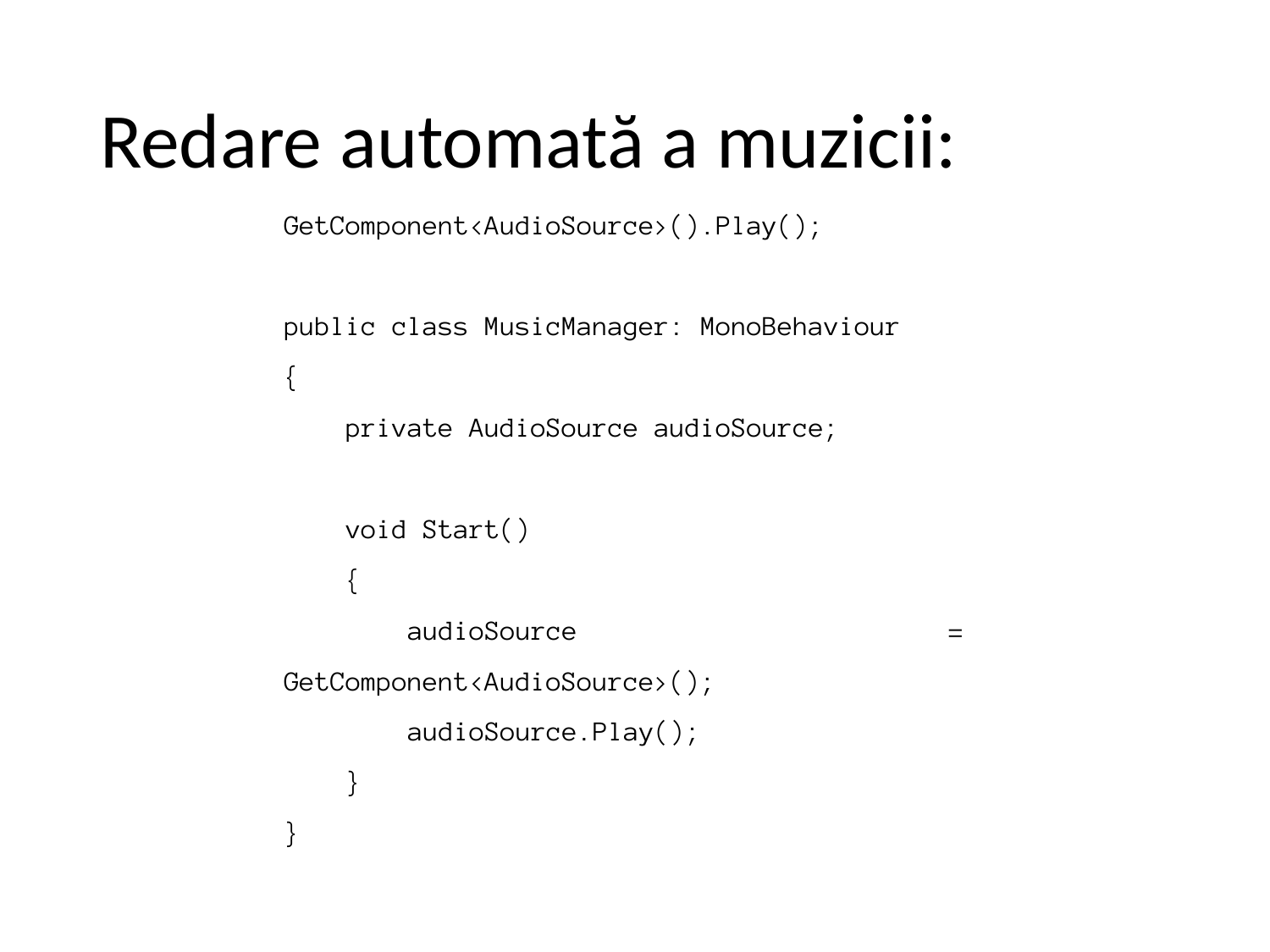

# Redare automată a muzicii:
GetComponent<AudioSource>().Play();

public class MusicManager: MonoBehaviour
{
    private AudioSource audioSource;

    void Start()
    {
        audioSource = GetComponent<AudioSource>();
        audioSource.Play();
    }
}